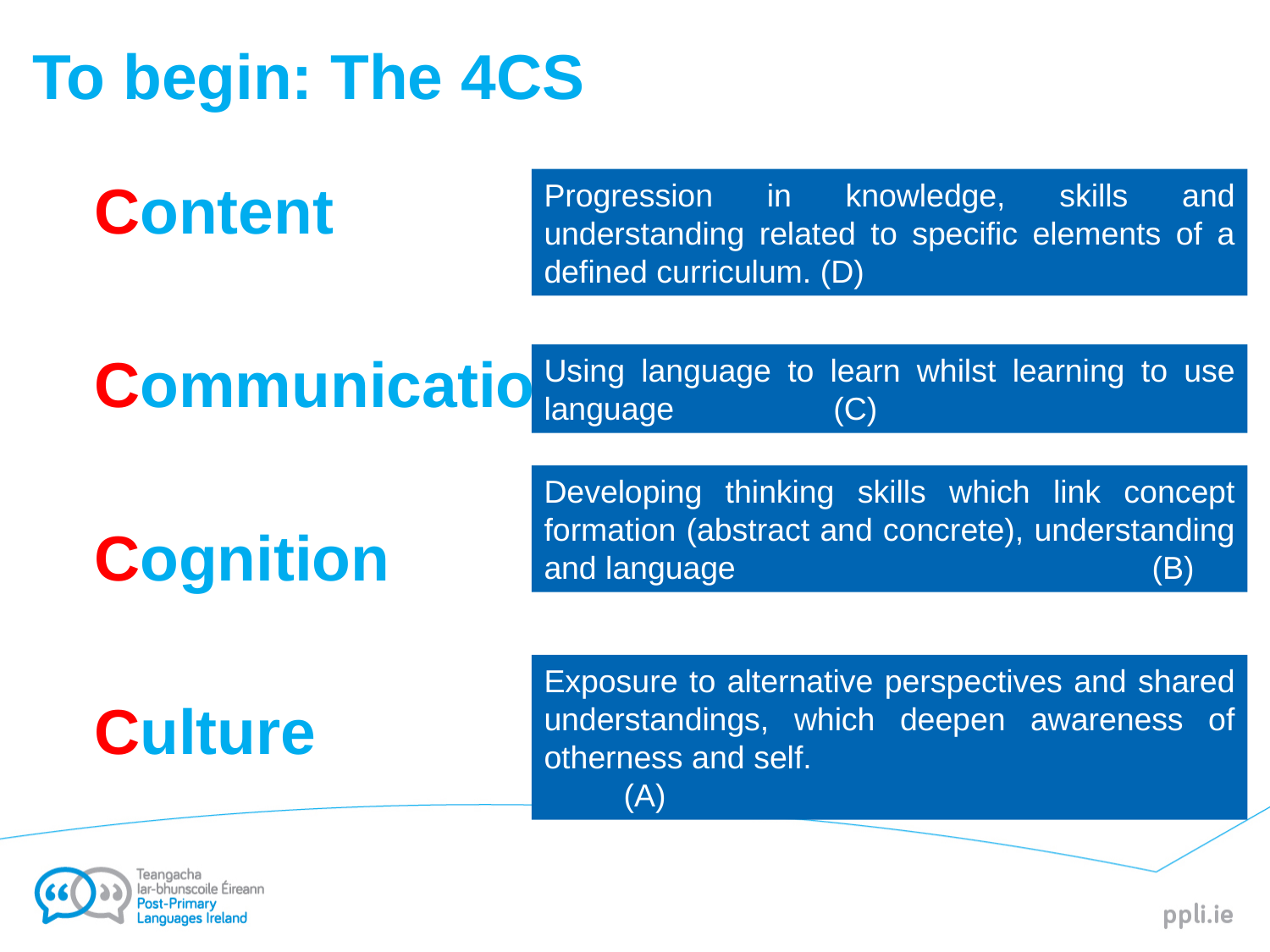

To begin: The 4CS
Content

Communication

Cognition

Culture
Progression in knowledge, skills and understanding related to specific elements of a defined curriculum. (D)
Using language to learn whilst learning to use language                  (C)
Developing thinking skills which link concept formation (abstract and concrete), understanding and language                                               (B)
Exposure to alternative perspectives and shared understandings, which deepen awareness of otherness and self.                                                         (A)